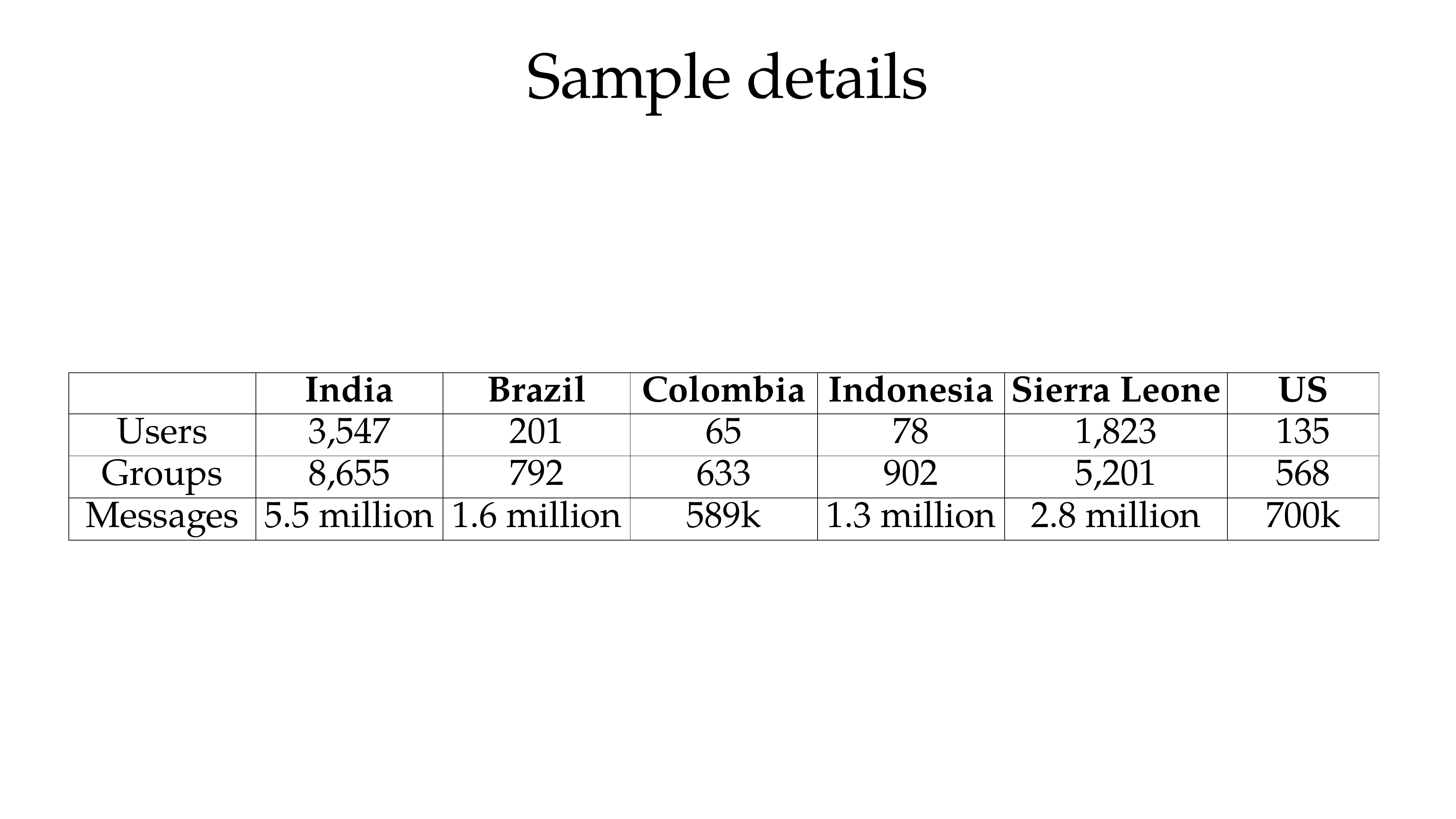

# Sample details

|  | India | Brazil | Colombia | Indonesia | Sierra Leone | US |
| --- | --- | --- | --- | --- | --- | --- |
| Users | 3,547 | 201 | 65 | 78 | 1,823 | 135 |
| Groups | 8,655 | 792 | 633 | 902 | 5,201 | 568 |
| Messages | 5.5 million | 1.6 million | 589k | 1.3 million | 2.8 million | 700k |